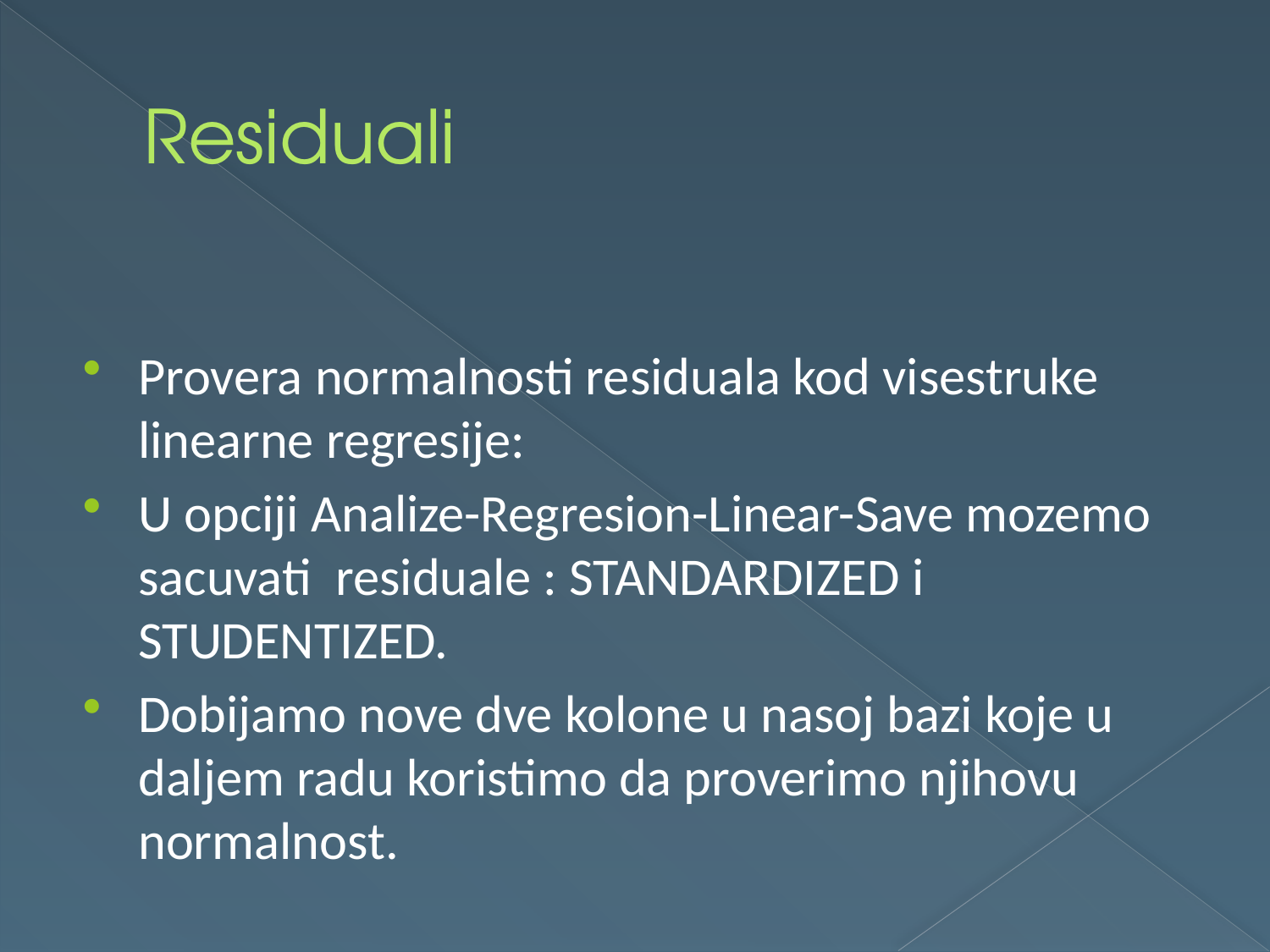

# Residuali

Provera normalnosti residuala kod visestruke linearne regresije:
U opciji Analize-Regresion-Linear-Save mozemo sacuvati  residuale : STANDARDIZED i STUDENTIZED.
Dobijamo nove dve kolone u nasoj bazi koje u daljem radu koristimo da proverimo njihovu normalnost.